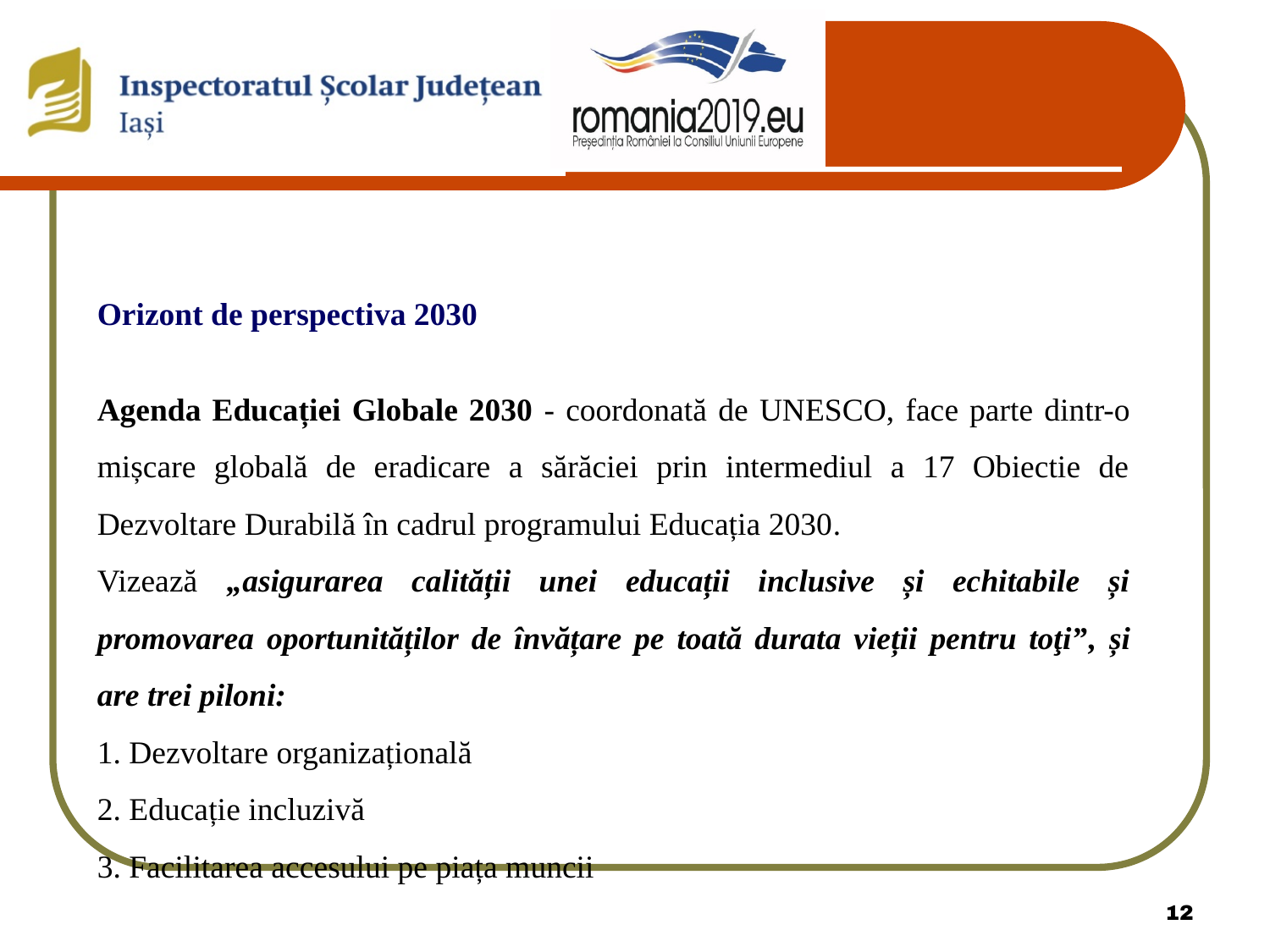

Orizont de perspectiva 2030

Agenda Educației Globale 2030 - coordonată de UNESCO, face parte dintr-o mișcare globală de eradicare a sărăciei prin intermediul a 17 Obiectie de Dezvoltare Durabilă în cadrul programului Educația 2030.
Vizează „asigurarea calității unei educații inclusive și echitabile și promovarea oportunităților de învățare pe toată durata vieții pentru toţi”, și are trei piloni:
1. Dezvoltare organizațională
2. Educație incluzivă
3. Facilitarea accesului pe piața muncii
12